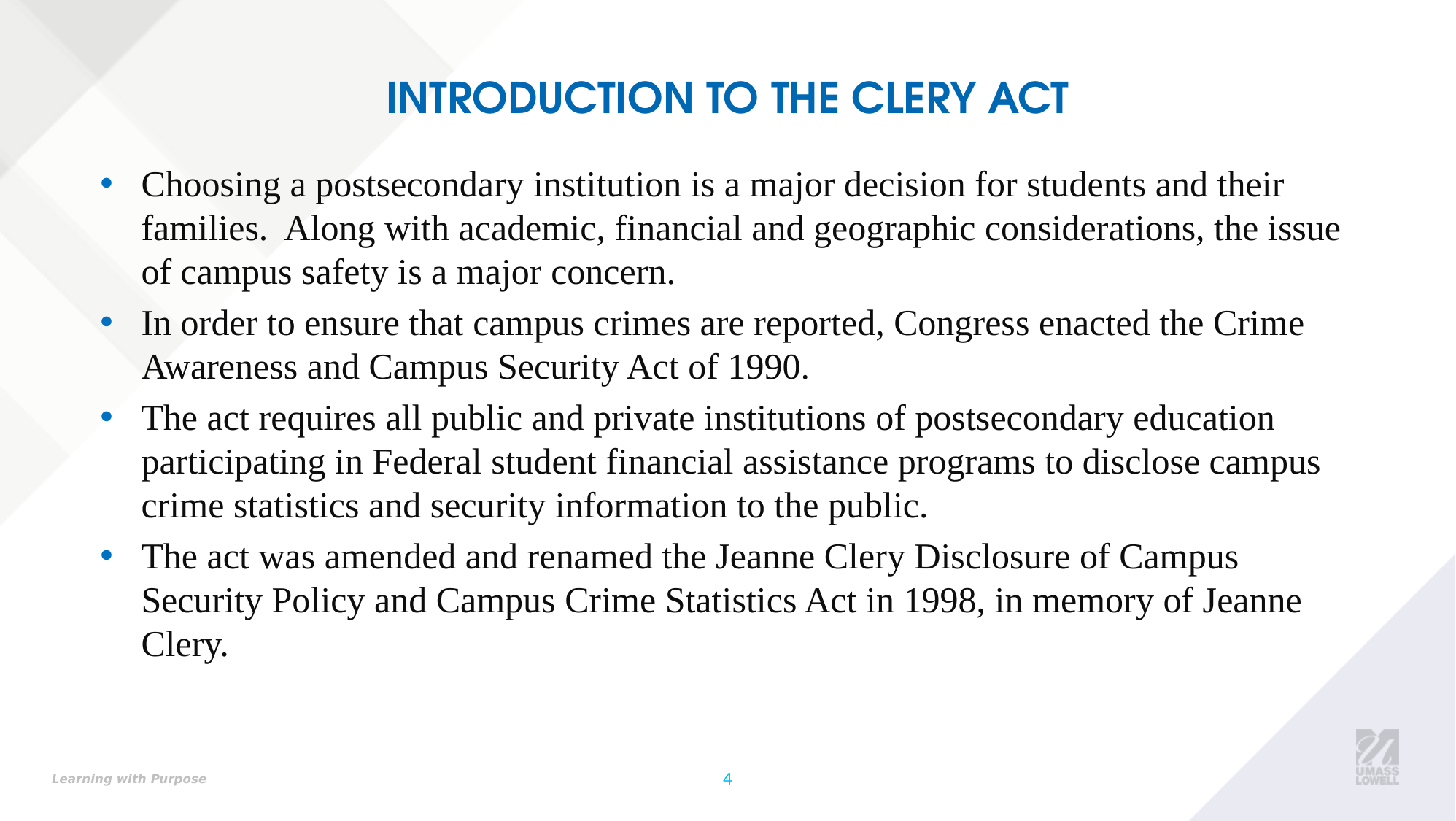

# Introduction to the Clery Act
Choosing a postsecondary institution is a major decision for students and their families.  Along with academic, financial and geographic considerations, the issue of campus safety is a major concern.
In order to ensure that campus crimes are reported, Congress enacted the Crime Awareness and Campus Security Act of 1990.
The act requires all public and private institutions of postsecondary education participating in Federal student financial assistance programs to disclose campus crime statistics and security information to the public.
The act was amended and renamed the Jeanne Clery Disclosure of Campus Security Policy and Campus Crime Statistics Act in 1998, in memory of Jeanne Clery.

4